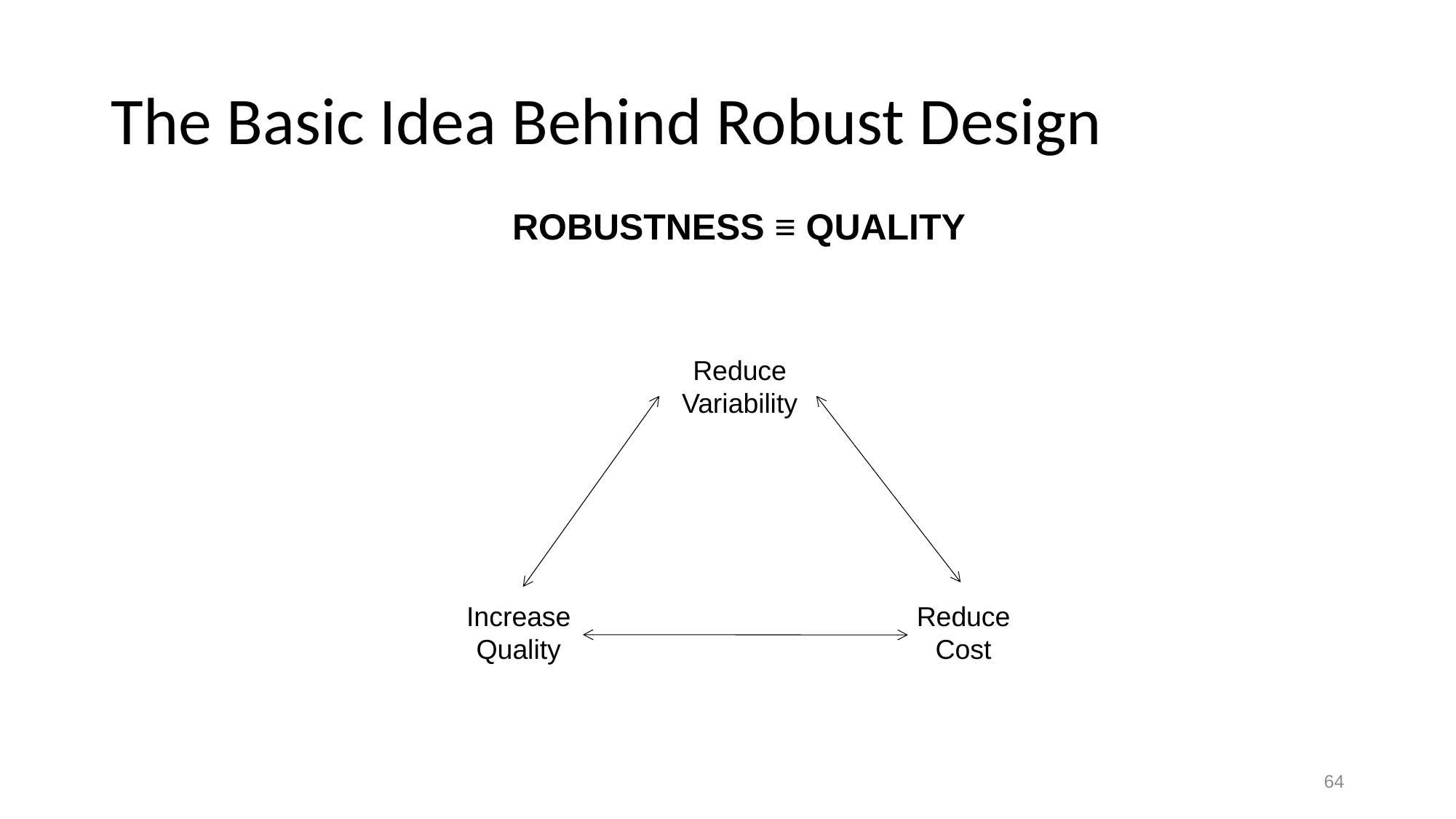

# The Basic Idea Behind Robust Design
ROBUSTNESS ≡ QUALITY
Reduce
Variability
Increase
Quality
Reduce
Cost
64